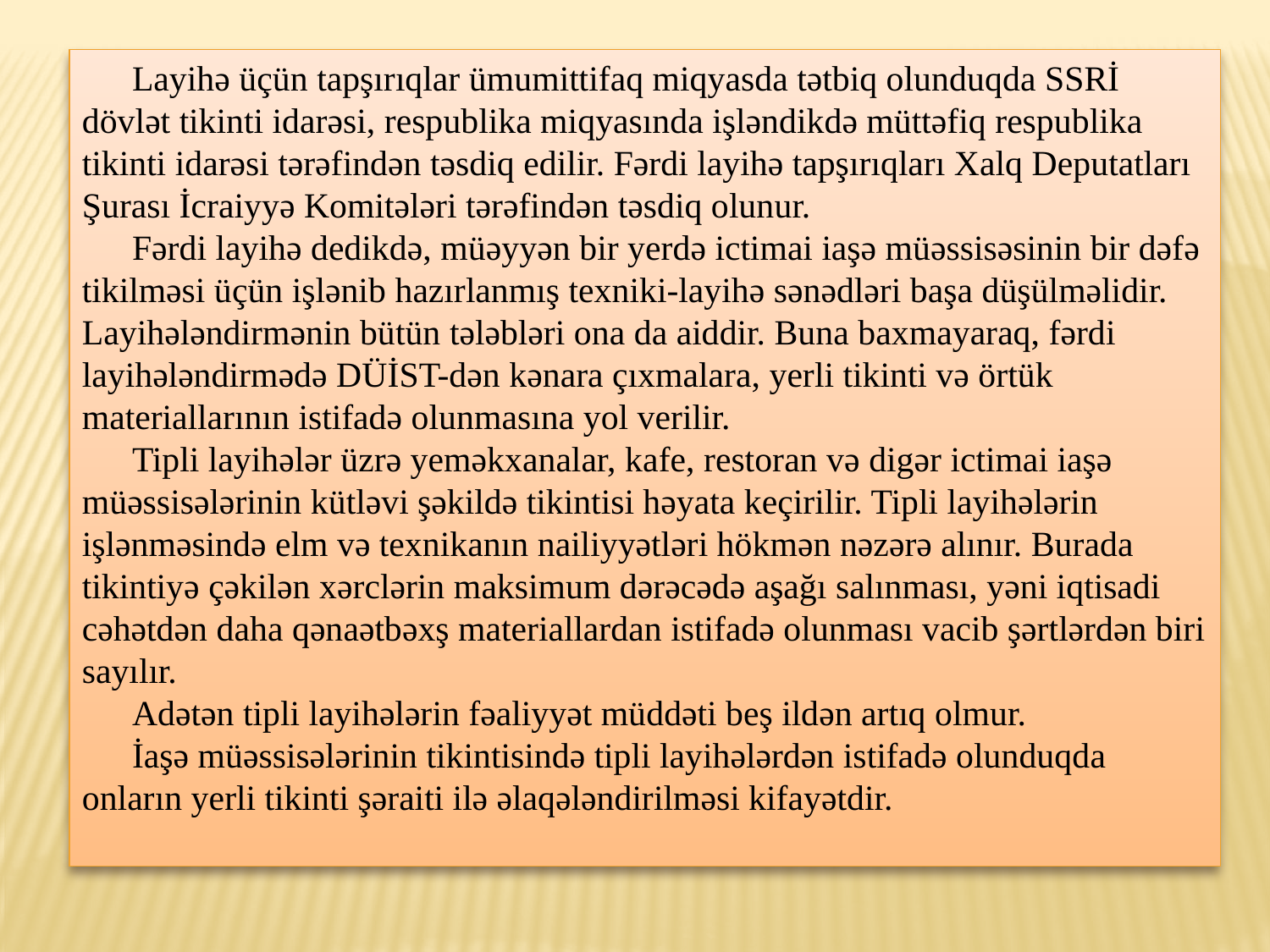

Layihə üçün tapşırıqlar ümumittifaq miqyasda tətbiq olunduqda SSRİ dövlət tikinti idarəsi, respublika miqyasında işləndikdə müttəfiq respublika tikinti idarəsi tərəfindən təsdiq edilir. Fərdi layihə tapşırıqları Xalq Deputatları Şurası İcraiyyə Komitələri tərəfindən təsdiq olunur.
Fərdi layihə dedikdə, müəyyən bir yerdə ictimai iaşə müəssisəsinin bir dəfə tikilməsi üçün işlənib hazırlanmış texniki-layihə sənədləri başa düşülməlidir. Layihələndirmənin bütün tələbləri ona da aiddir. Buna baxmayaraq, fərdi layihələndirmədə DÜİST-dən kənara çıxmalara, yerli tikinti və örtük materiallarının istifadə olunmasına yol verilir.
Tipli layihələr üzrə yeməkxanalar, kafe, restoran və digər ictimai iaşə müəssisələrinin kütləvi şəkildə tikintisi həyata keçirilir. Tipli layihələrin işlənməsində elm və texnikanın nailiyyətləri hökmən nəzərə alınır. Burada tikintiyə çəkilən xərclərin maksimum dərəcədə aşağı salınması, yəni iqtisadi cəhətdən daha qənaətbəxş materiallardan istifadə olunması vacib şərtlərdən biri sayılır.
Adətən tipli layihələrin fəaliyyət müddəti beş ildən artıq olmur.
İaşə müəssisələrinin tikintisində tipli layihələrdən istifadə olunduqda onların yerli tikinti şəraiti ilə əlaqələndirilməsi kifayətdir.